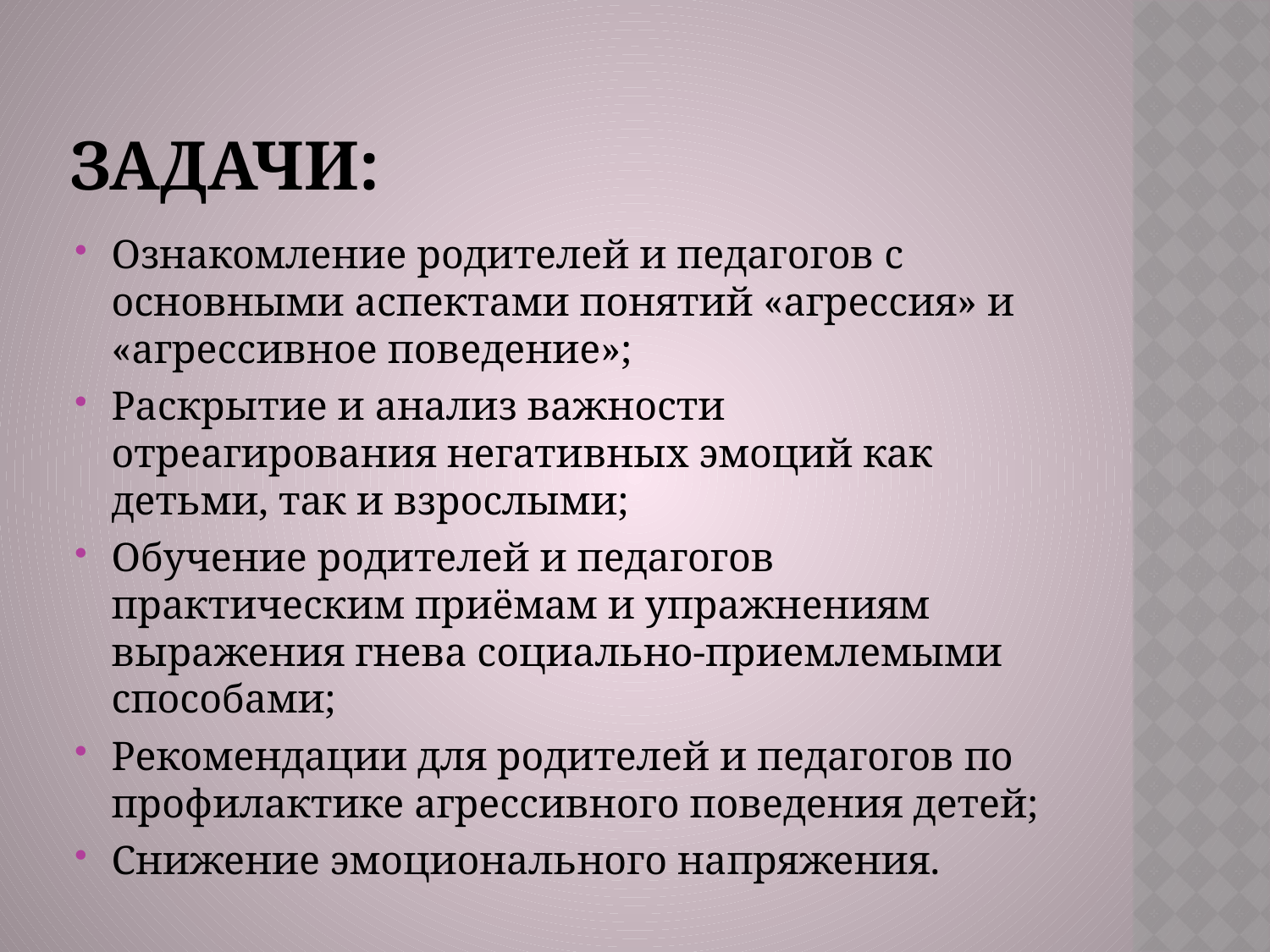

# Задачи:
Ознакомление родителей и педагогов с основными аспектами понятий «агрессия» и «агрессивное поведение»;
Раскрытие и анализ важности отреагирования негативных эмоций как детьми, так и взрослыми;
Обучение родителей и педагогов практическим приёмам и упражнениям выражения гнева социально-приемлемыми способами;
Рекомендации для родителей и педагогов по профилактике агрессивного поведения детей;
Снижение эмоционального напряжения.